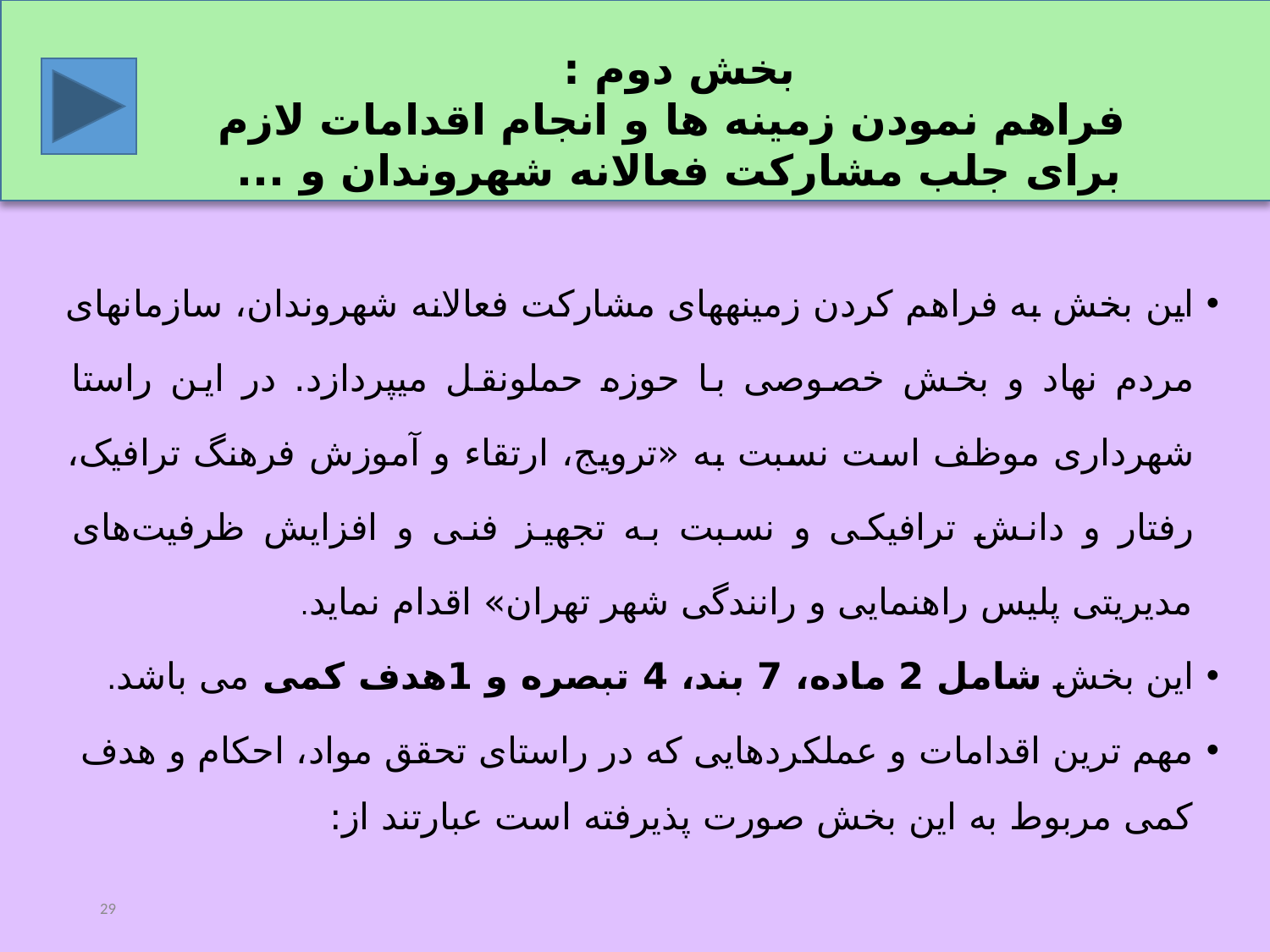

بخش دوم :
 فراهم نمودن زمینه ها و انجام اقدامات لازم برای جلب مشارکت فعالانه شهروندان و ...

این بخش به فراهم کردن زمینه‏های مشارکت فعالانه شهروندان، سازمان‏های مردم نهاد و بخش خصوصی با حوزه حمل‏ونقل می‏پردازد. در این راستا شهرداری موظف است نسبت به «ترویج، ارتقاء و آموزش فرهنگ ترافیک، رفتار و دانش ترافیکی و نسبت به تجهیز فنی و افزایش ظرفیت‌های مدیریتی پلیس راهنمایی و رانندگی شهر تهران» اقدام نماید.
این بخش شامل 2 ماده، 7 بند، 4 تبصره و 1هدف کمی می باشد.
مهم ترین اقدامات و عملکردهایی که در راستای تحقق مواد، احکام و هدف کمی مربوط به این بخش صورت پذیرفته است عبارتند از:
29